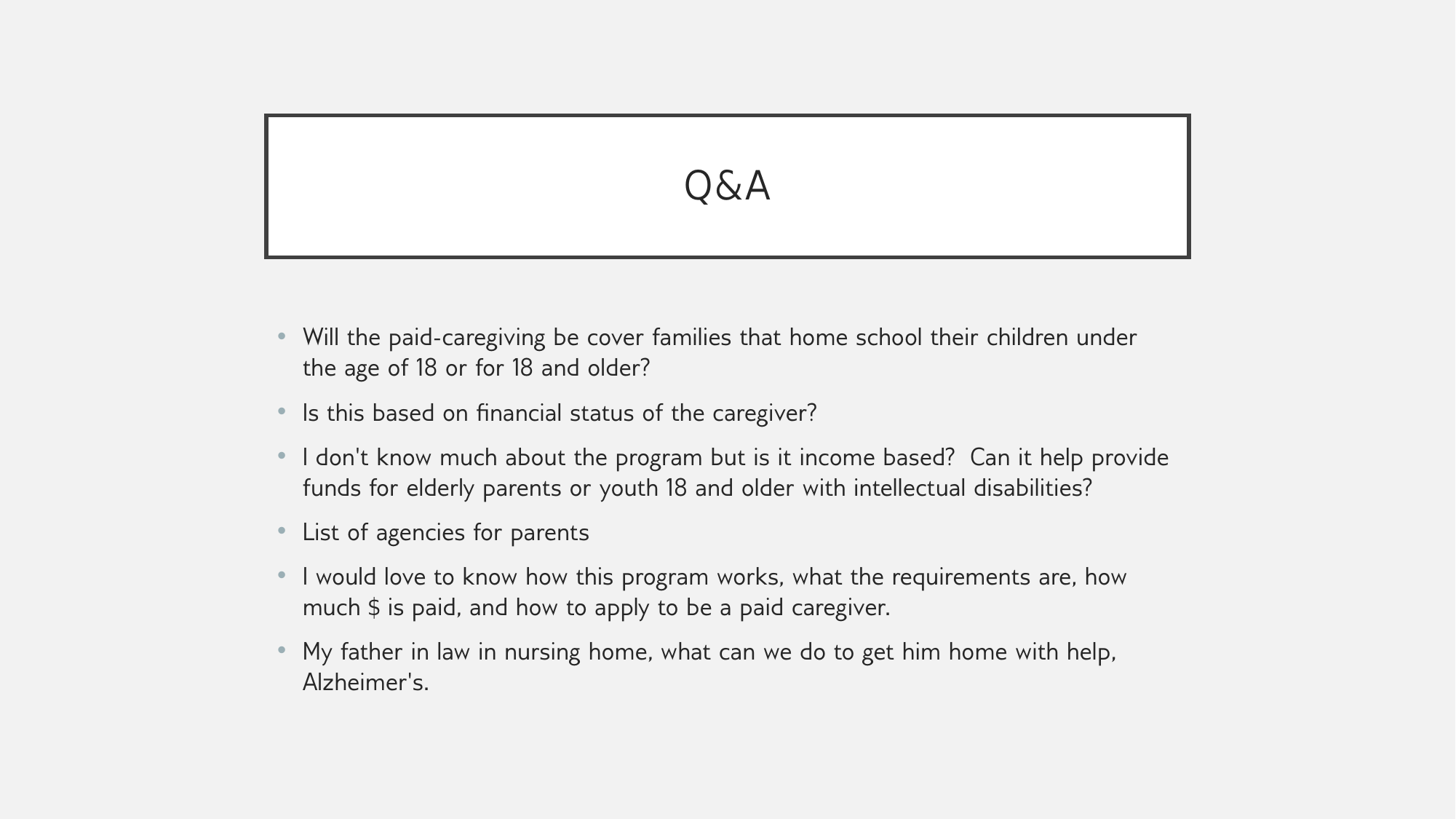

# Q&A
Will the paid-caregiving be cover families that home school their children under the age of 18 or for 18 and older?
Is this based on financial status of the caregiver?
I don't know much about the program but is it income based?  Can it help provide funds for elderly parents or youth 18 and older with intellectual disabilities?
List of agencies for parents
I would love to know how this program works, what the requirements are, how much $ is paid, and how to apply to be a paid caregiver.
My father in law in nursing home, what can we do to get him home with help, Alzheimer's.